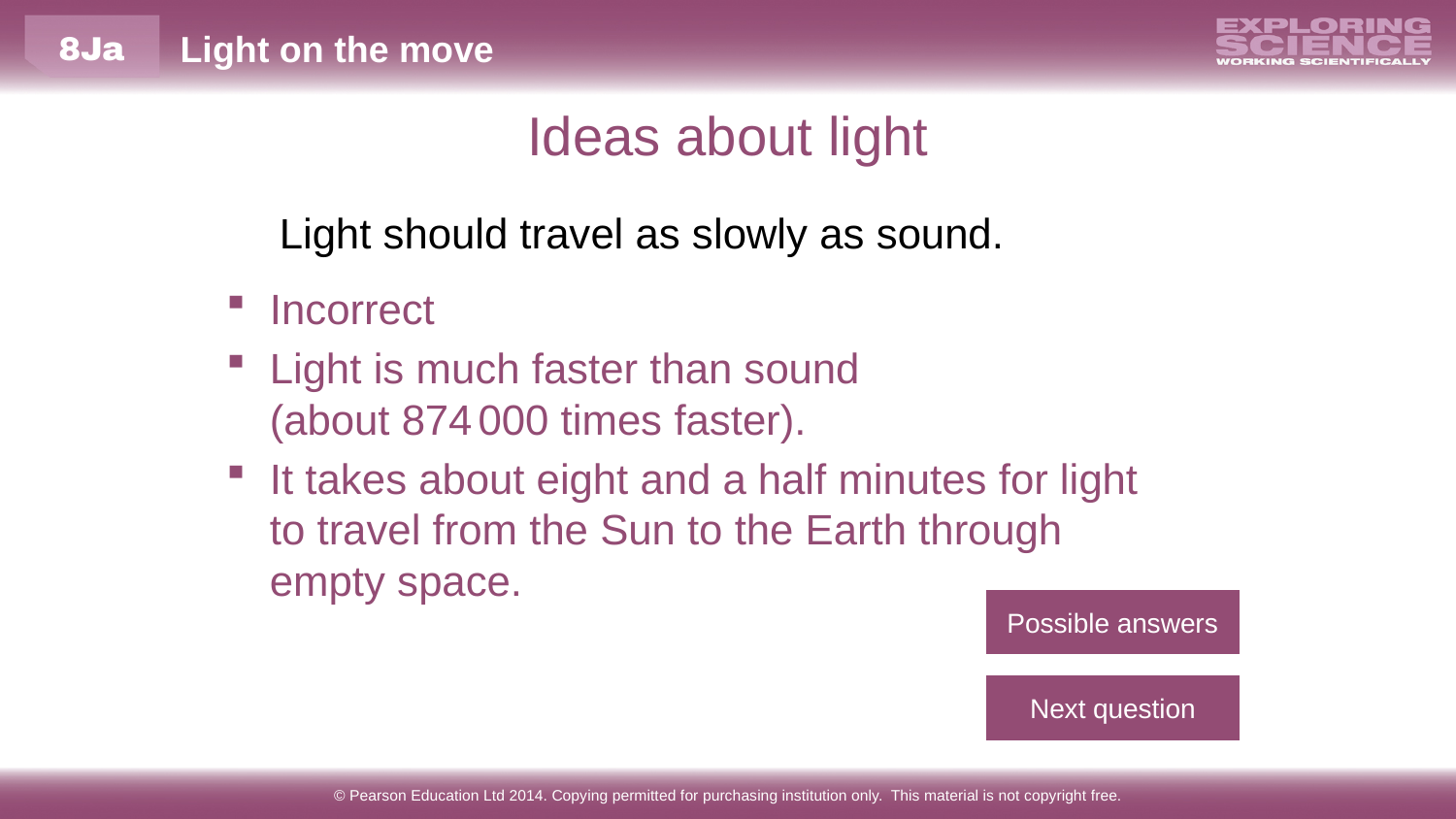

Ideas about light
Light should travel as slowly as sound.
Incorrect
Light is much faster than sound
(about 874 000 times faster).
It takes about eight and a half minutes for light to travel from the Sun to the Earth through empty space.
Possible answers
Next question
© Pearson Education Ltd 2014. Copying permitted for purchasing institution only.  This material is not copyright free.